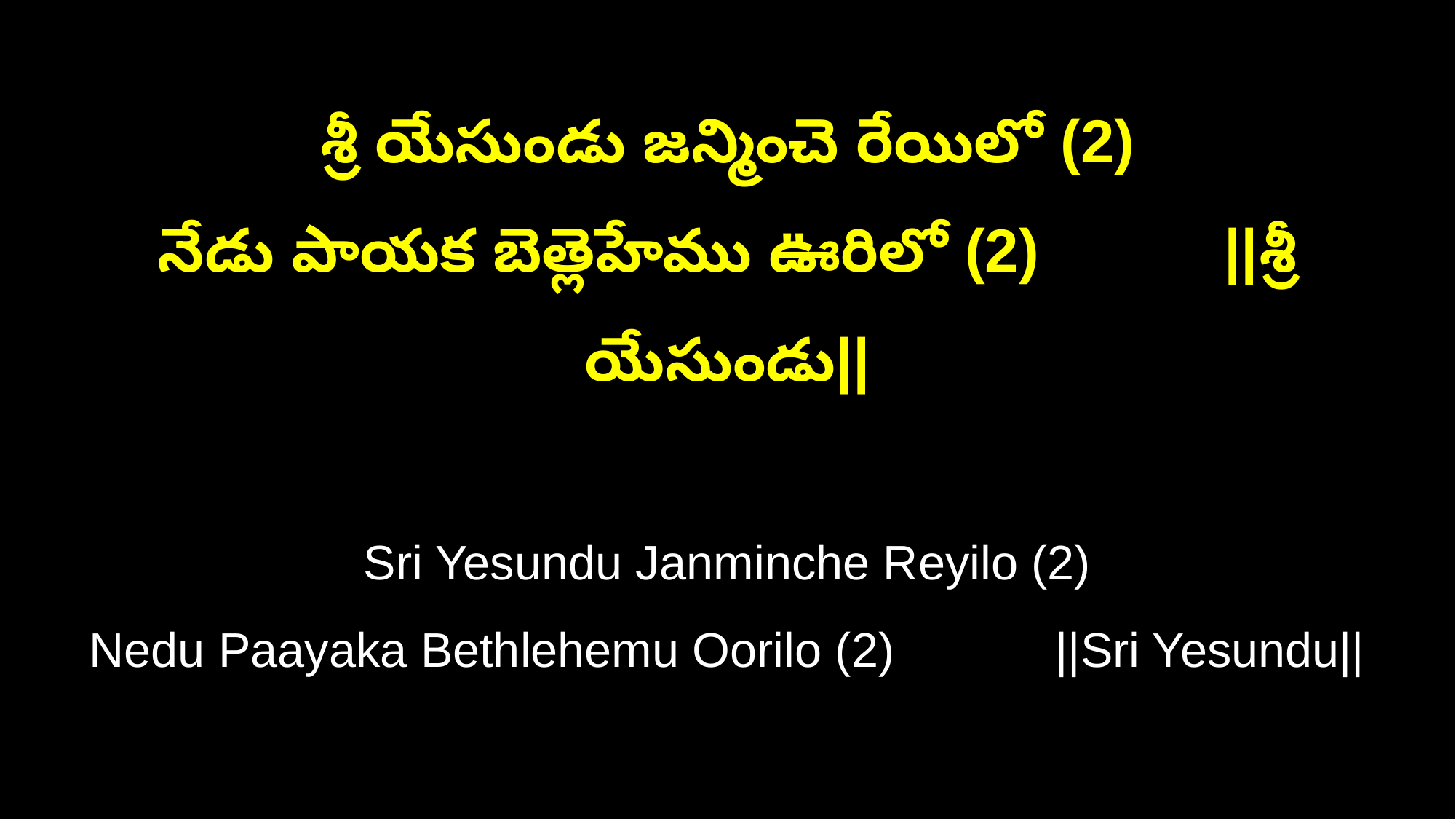

శ్రీ యేసుండు జన్మించె రేయిలో (2)
నేడు పాయక బెత్లెహేము ఊరిలో (2)           ||శ్రీ యేసుండు||
Sri Yesundu Janminche Reyilo (2)
Nedu Paayaka Bethlehemu Oorilo (2)            ||Sri Yesundu||